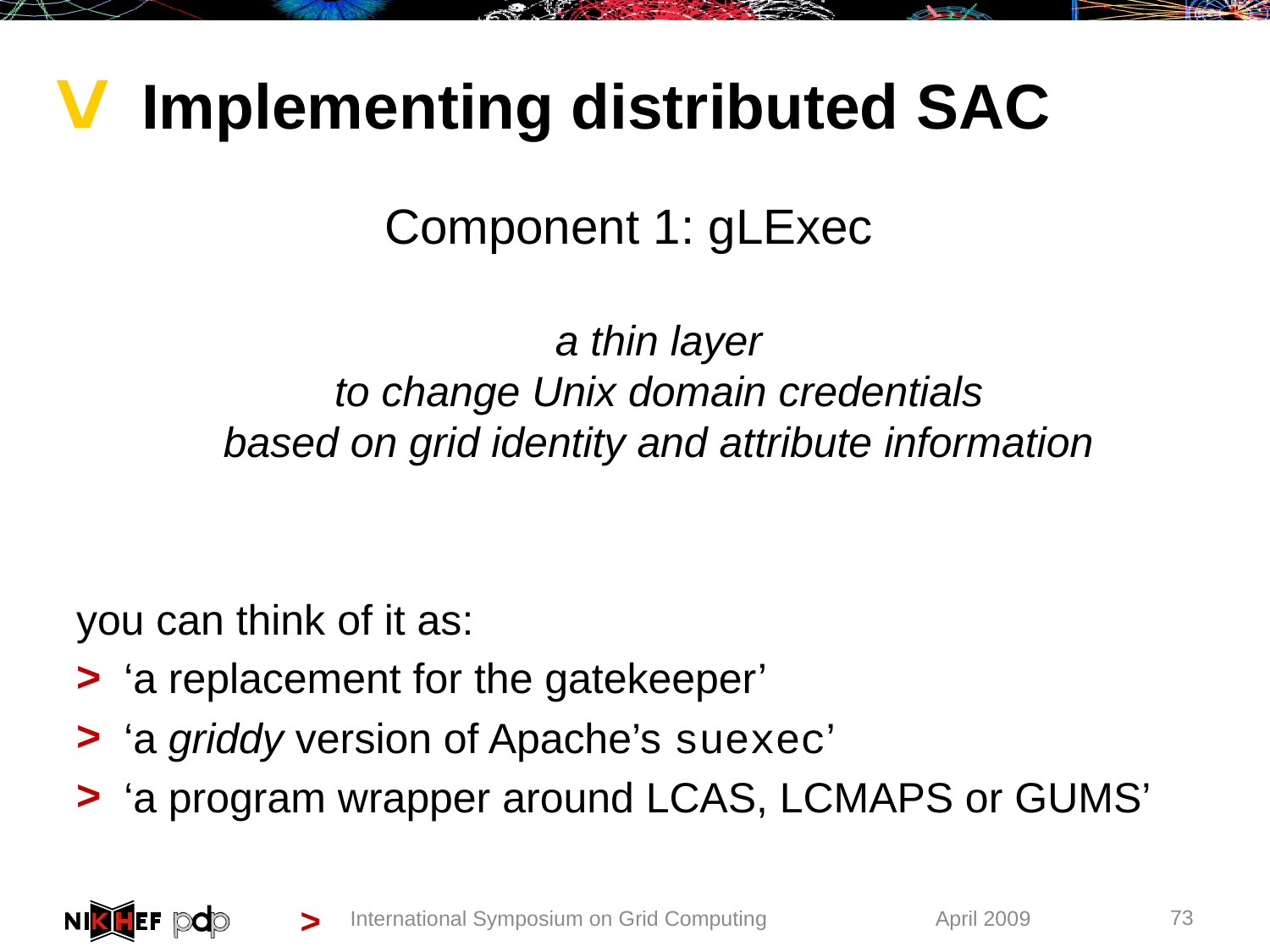

# Implementing distributed SAC
Component 1: gLExec
a thin layer
to change Unix domain credentials
based on grid identity and attribute information

you can think of it as:
‘a replacement for the gatekeeper’
‘a griddy version of Apache’s suexec’
‘a program wrapper around LCAS, LCMAPS or GUMS’
International Symposium on Grid Computing
April 2009
73